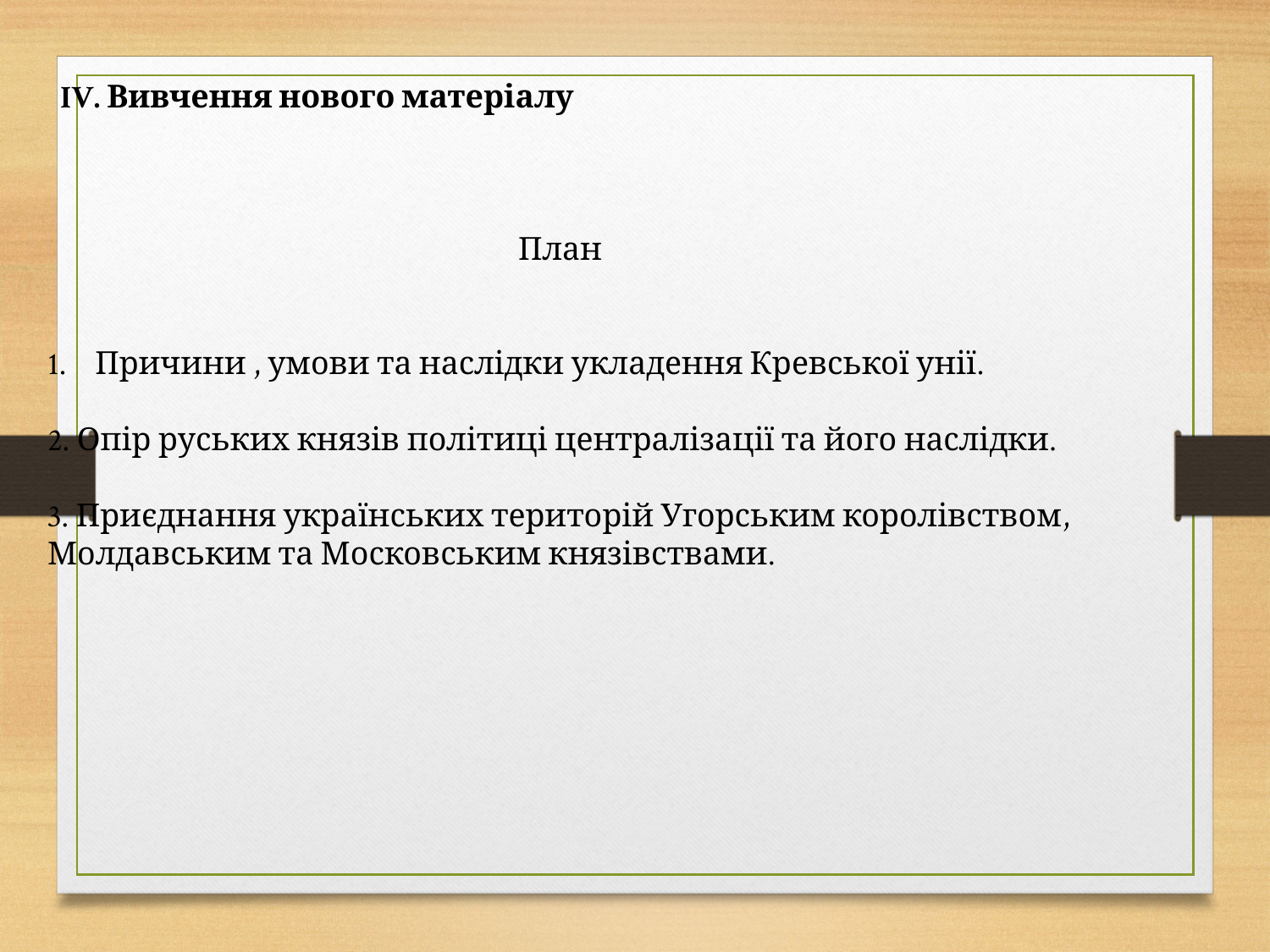

IV. Вивчення нового матеріалу

План

Причини , умови та наслідки укладення Кревської унії.

2. Опір руських князів політиці централізації та його наслідки.

3. Приєднання українських територій Угорським королівством, Молдавським та Московським князівствами.